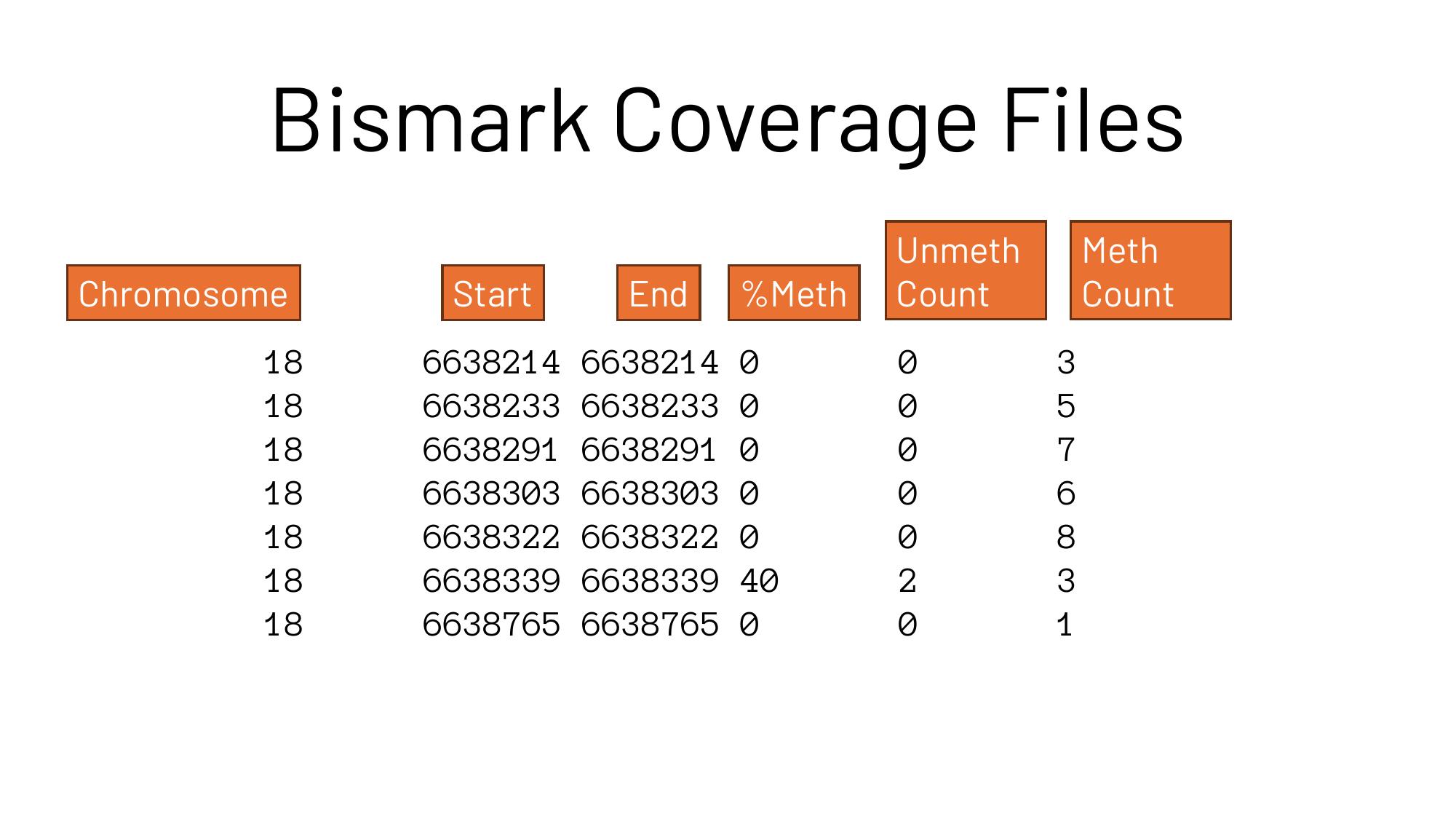

# Bismark Coverage Files
Meth Count
Unmeth Count
%Meth
Start
End
Chromosome
18      6638214 6638214 0       0       3
18      6638233 6638233 0       0       5
18      6638291 6638291 0       0       7
18      6638303 6638303 0       0       6
18      6638322 6638322 0       0       8
18      6638339 6638339 40      2       3
18      6638765 6638765 0       0       1